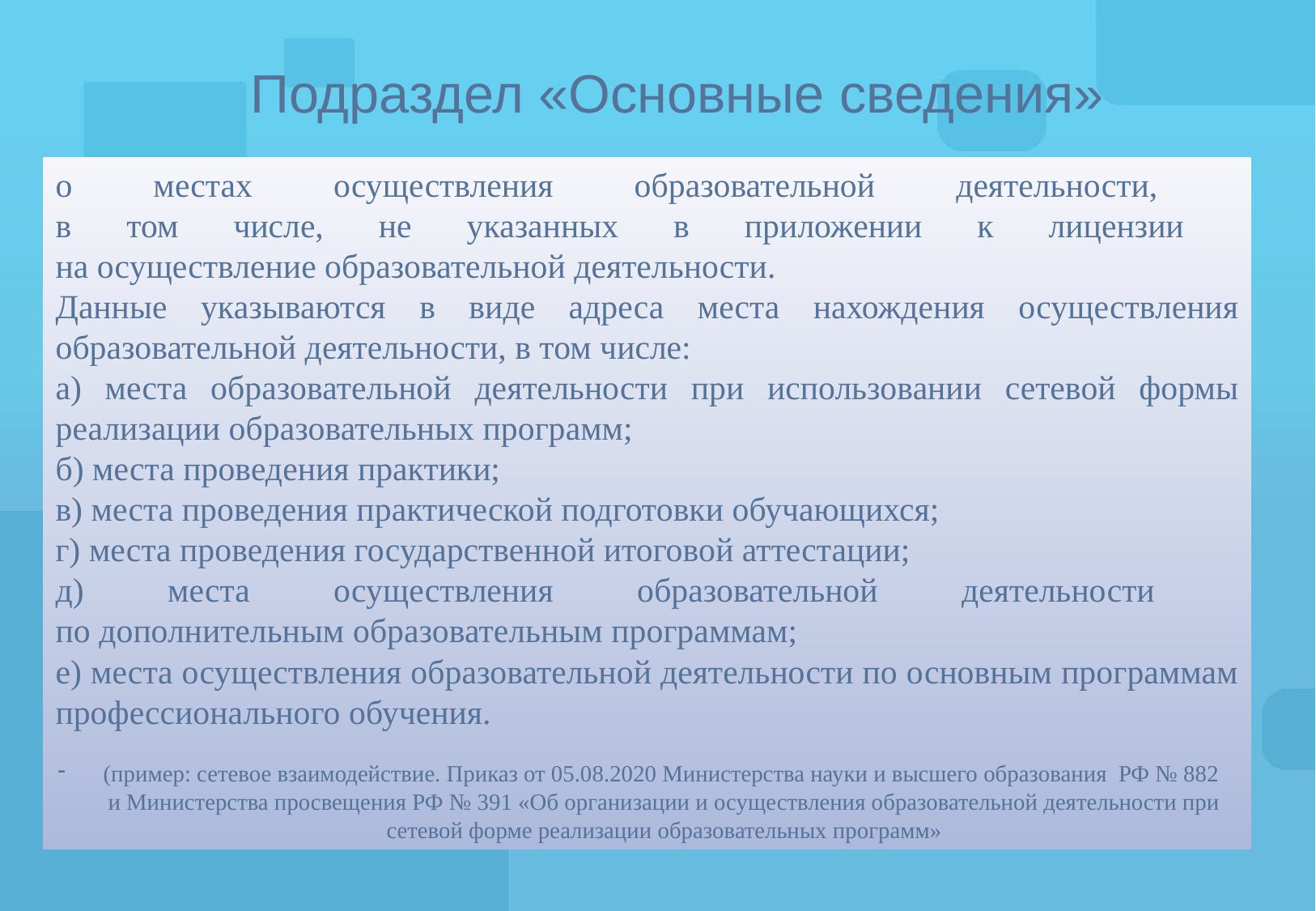

# Подраздел «Основные сведения»
о местах осуществления образовательной деятельности,
в том числе, не указанных в приложении к лицензии
на осуществление образовательной деятельности.
Данные указываются в виде адреса места нахождения осуществления образовательной деятельности, в том числе:
а) места образовательной деятельности при использовании сетевой формы реализации образовательных программ;
б) места проведения практики;
в) места проведения практической подготовки обучающихся;
г) места проведения государственной итоговой аттестации;
д) места осуществления образовательной деятельности
по дополнительным образовательным программам;
е) места осуществления образовательной деятельности по основным программам профессионального обучения.

(пример: сетевое взаимодействие. Приказ от 05.08.2020 Министерства науки и высшего образования  РФ № 882
и Министерства просвещения РФ № 391 «Об организации и осуществления образовательной деятельности при сетевой форме реализации образовательных программ»